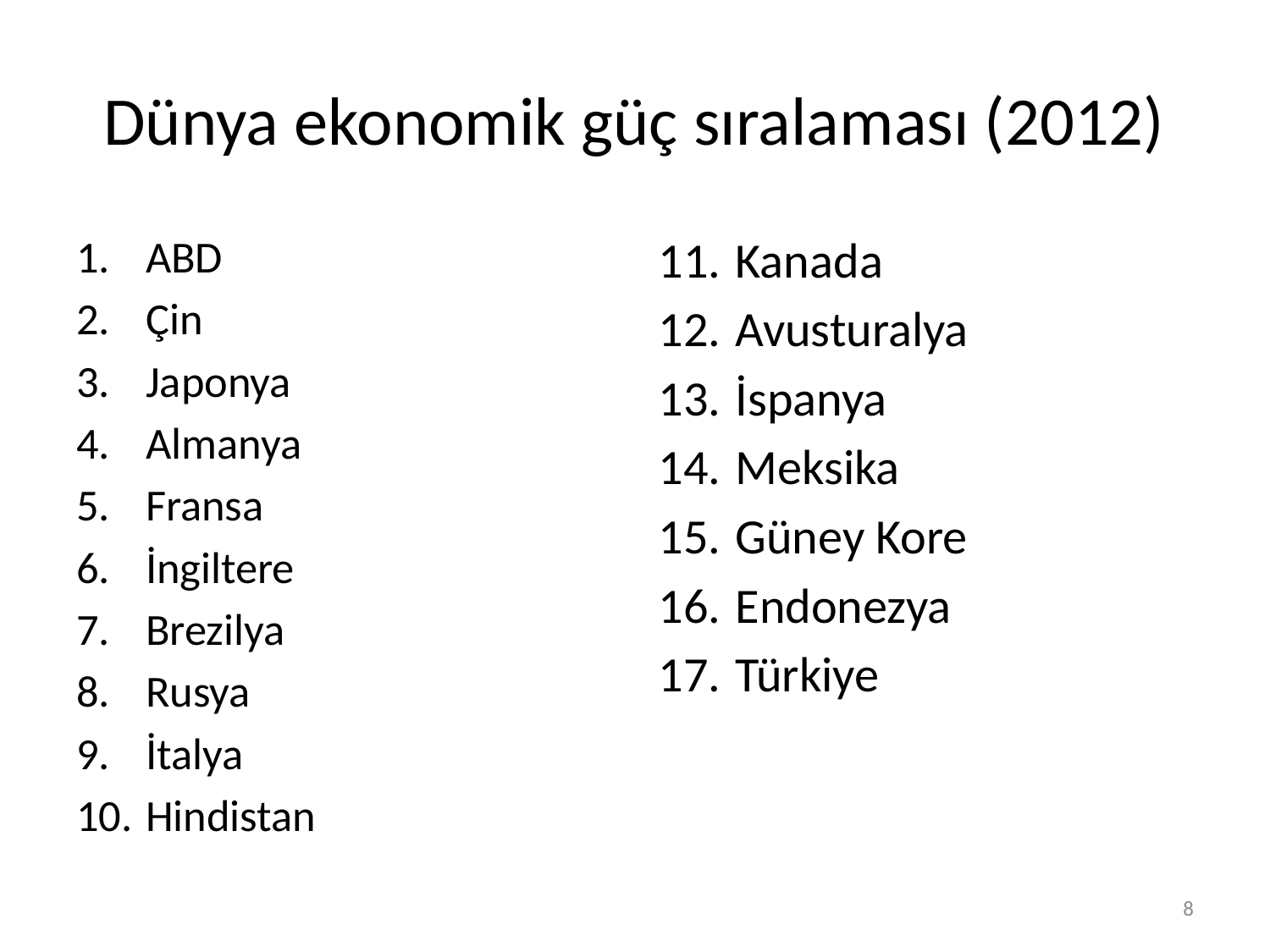

# Dünya ekonomik güç sıralaması (2012)
ABD
Çin
Japonya
Almanya
Fransa
İngiltere
Brezilya
Rusya
İtalya
Hindistan

Kanada
Avusturalya
İspanya
Meksika
Güney Kore
Endonezya
Türkiye
8